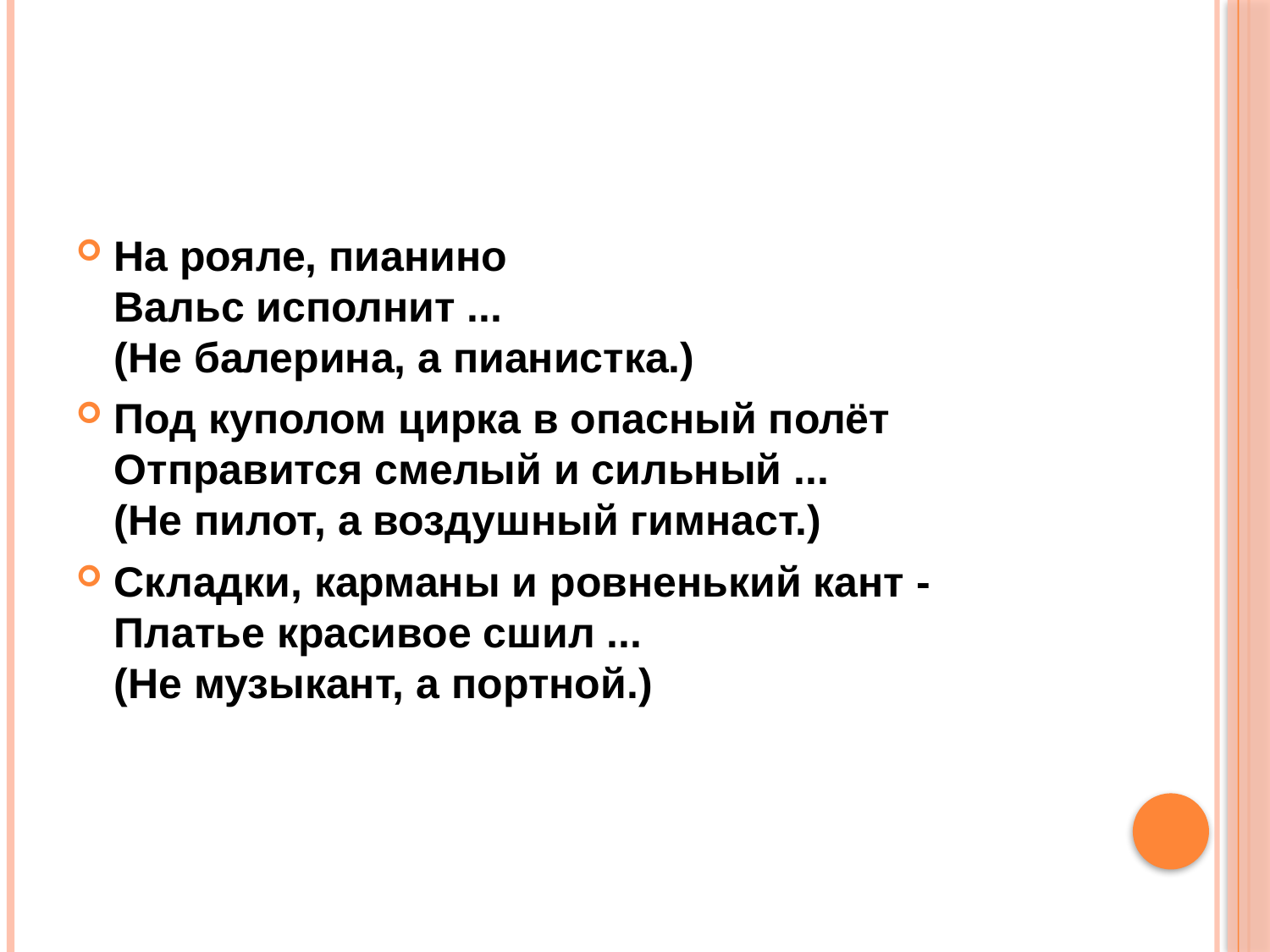

#
На рояле, пианино
Вальс исполнит ...
(Не балерина, а пианистка.)
Под куполом цирка в опасный полёт
Отправится смелый и сильный ...
(Не пилот, а воздушный гимнаст.)
Складки, карманы и ровненький кант -
Платье красивое сшил ...
(Не музыкант, а портной.)